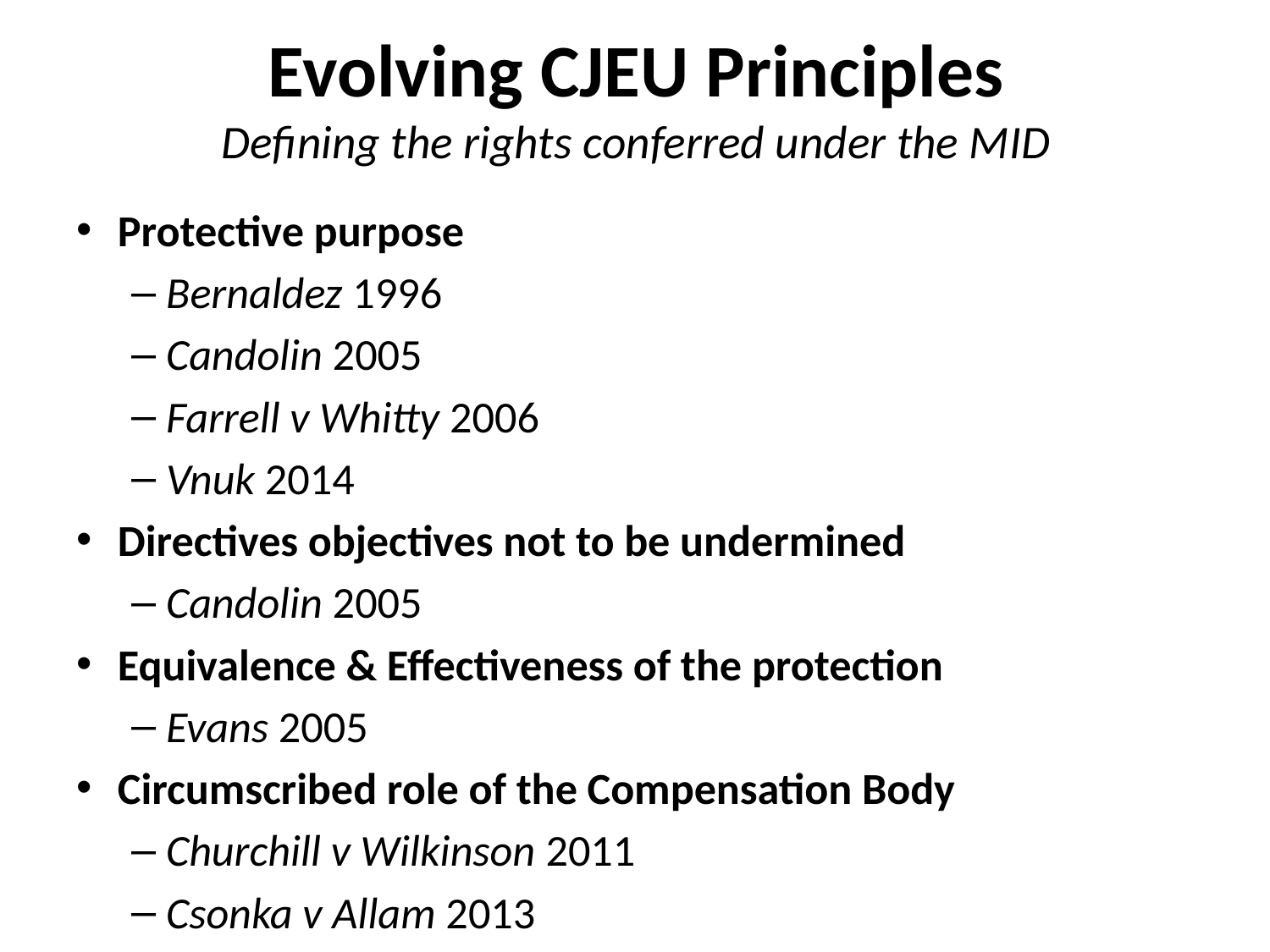

# Evolving CJEU Principles Defining the rights conferred under the MID
Protective purpose
Bernaldez 1996
Candolin 2005
Farrell v Whitty 2006
Vnuk 2014
Directives objectives not to be undermined
Candolin 2005
Equivalence & Effectiveness of the protection
Evans 2005
Circumscribed role of the Compensation Body
Churchill v Wilkinson 2011
Csonka v Allam 2013